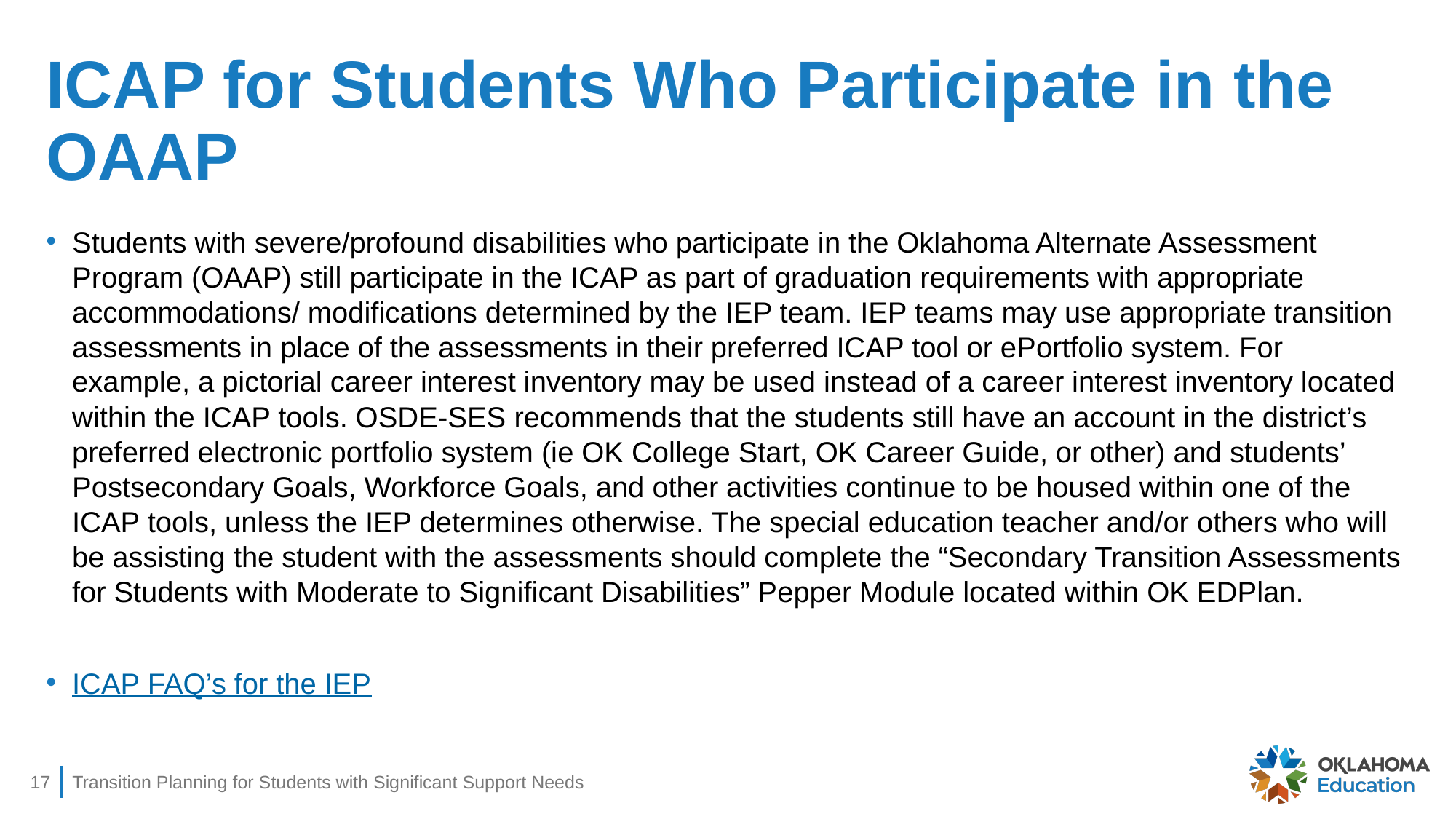

# ICAP for Students Who Participate in the OAAP
Students with severe/profound disabilities who participate in the Oklahoma Alternate Assessment Program (OAAP) still participate in the ICAP as part of graduation requirements with appropriate accommodations/ modifications determined by the IEP team. IEP teams may use appropriate transition assessments in place of the assessments in their preferred ICAP tool or ePortfolio system. For example, a pictorial career interest inventory may be used instead of a career interest inventory located within the ICAP tools. OSDE-SES recommends that the students still have an account in the district’s preferred electronic portfolio system (ie OK College Start, OK Career Guide, or other) and students’ Postsecondary Goals, Workforce Goals, and other activities continue to be housed within one of the ICAP tools, unless the IEP determines otherwise. The special education teacher and/or others who will be assisting the student with the assessments should complete the “Secondary Transition Assessments for Students with Moderate to Significant Disabilities” Pepper Module located within OK EDPlan.

ICAP FAQ’s for the IEP
17
Transition Planning for Students with Significant Support Needs